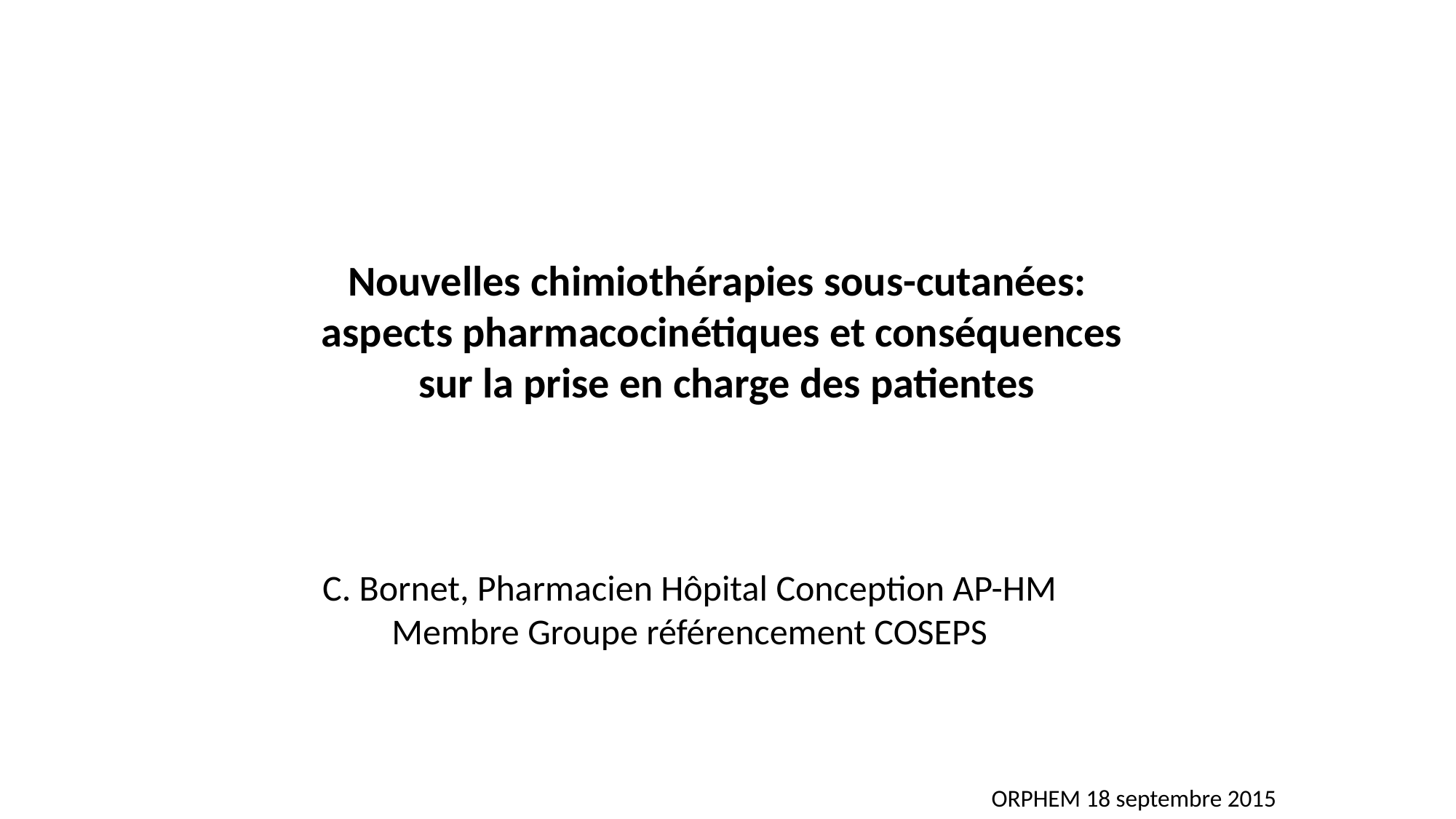

Nouvelles chimiothérapies sous-cutanées:
aspects pharmacocinétiques et conséquences
 sur la prise en charge des patientes
C. Bornet, Pharmacien Hôpital Conception AP-HM
Membre Groupe référencement COSEPS
ORPHEM 18 septembre 2015